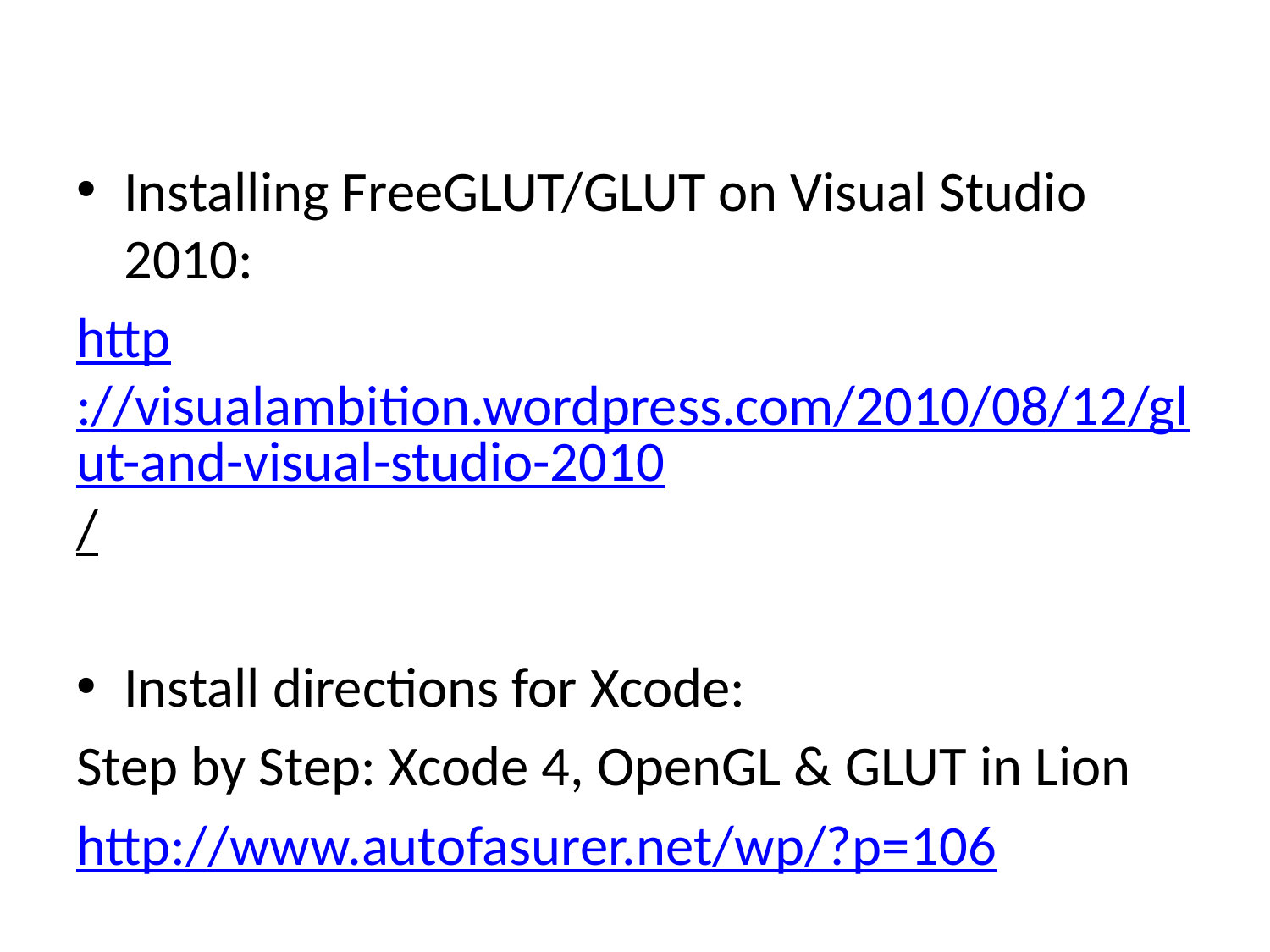

Installing FreeGLUT/GLUT on Visual Studio 2010:
http://visualambition.wordpress.com/2010/08/12/glut-and-visual-studio-2010/

Install directions for Xcode:
Step by Step: Xcode 4, OpenGL & GLUT in Lion
http://www.autofasurer.net/wp/?p=106